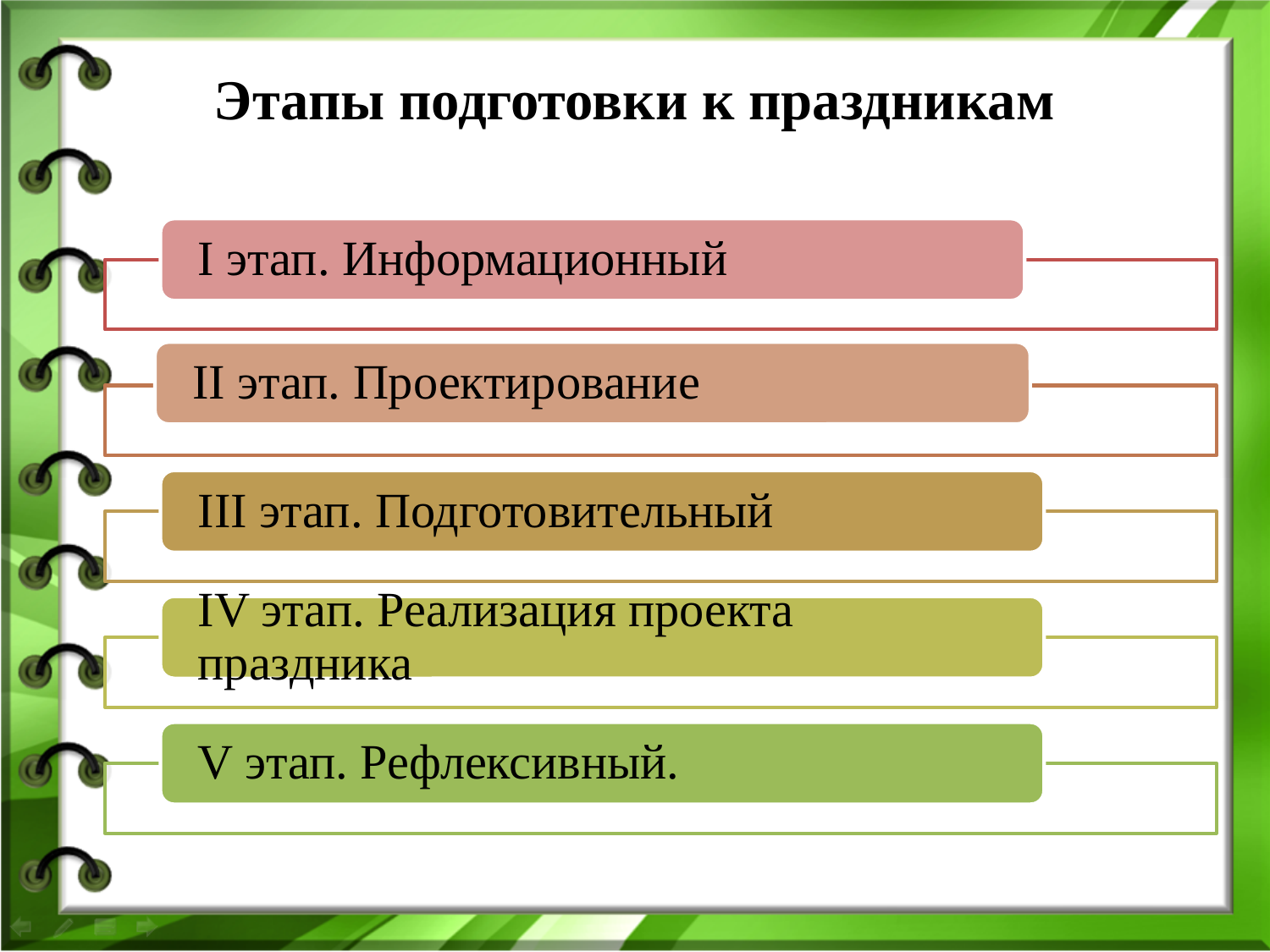

# Этапы подготовки к праздникам
I этап. Информационный
II этап. Проектирование
III этап. Подготовительный
IV этап. Реализация проекта праздника
V этап. Рефлексивный.